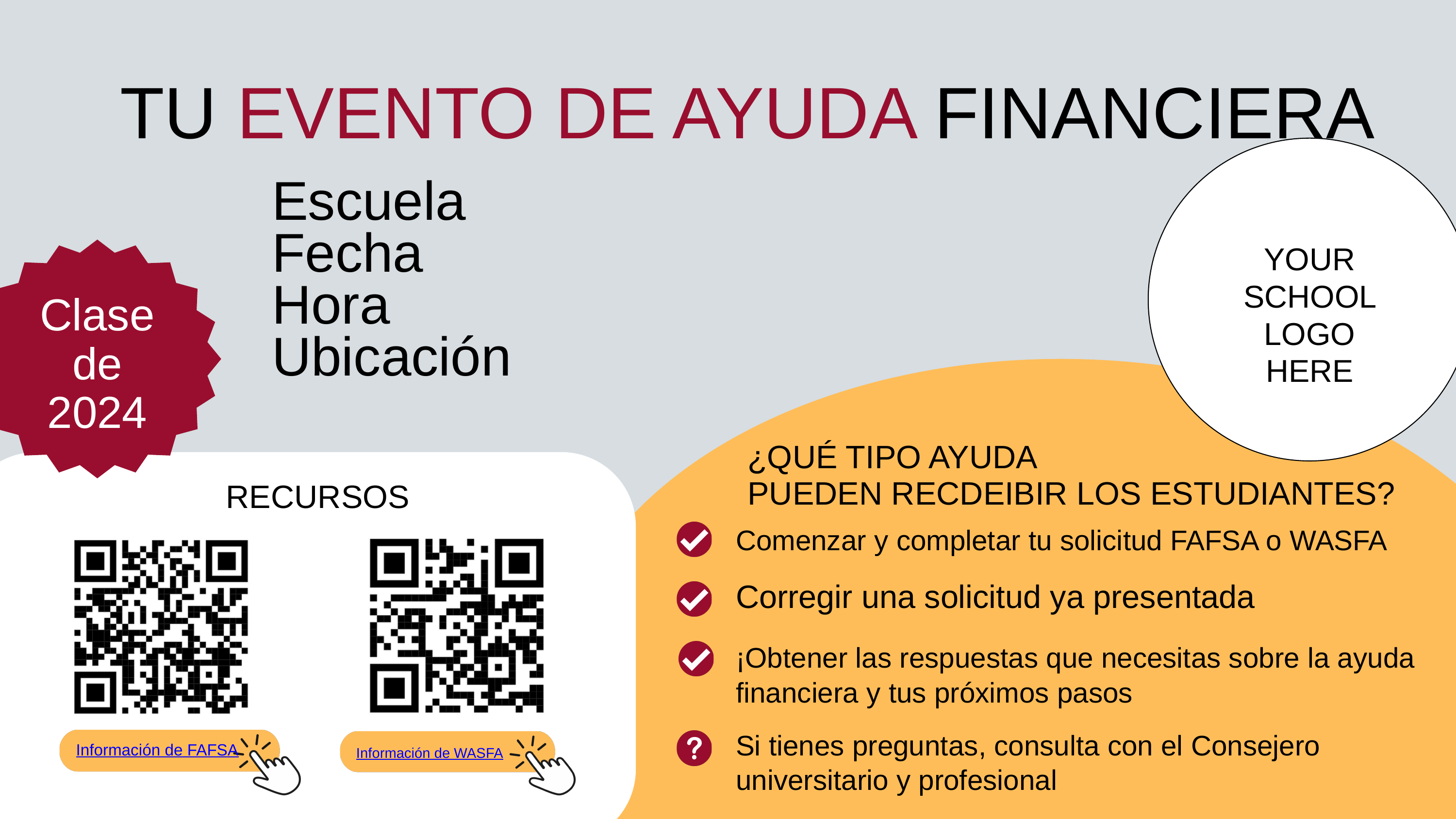

TU EVENTO DE AYUDA FINANCIERA

Escuela
Fecha
Hora
Ubicación

YOUR SCHOOL LOGO HERE
Clase de
2024

¿QUÉ TIPO AYUDA
PUEDEN RECDEIBIR LOS ESTUDIANTES?

RECURSOS
Comenzar y completar tu solicitud FAFSA o WASFA

Corregir una solicitud ya presentada

¡Obtener las respuestas que necesitas sobre la ayuda financiera y tus próximos pasos

Si tienes preguntas, consulta con el Consejero universitario y profesional

Información de FAFSA

Información de WASFA